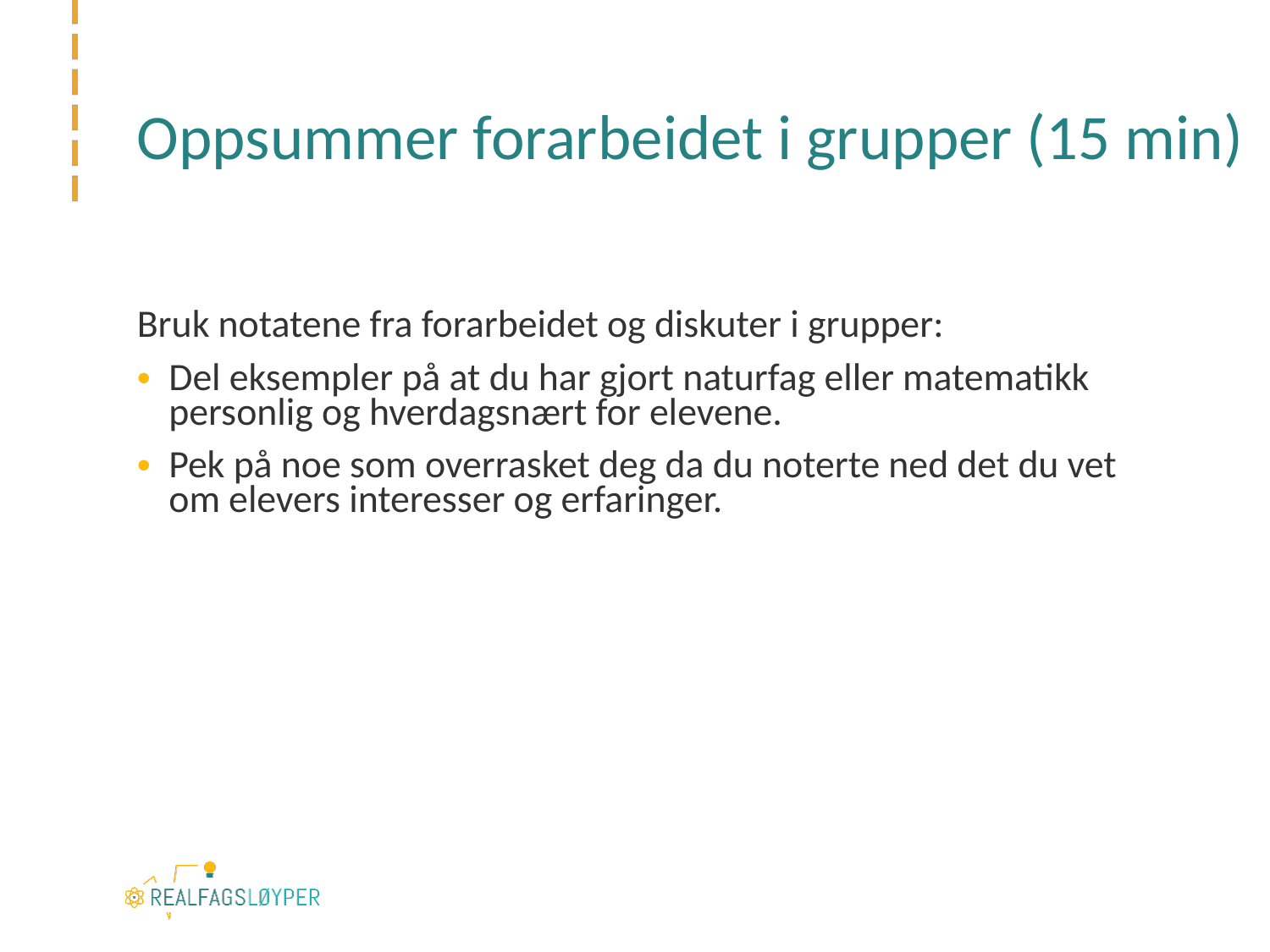

# Oppsummer forarbeidet i grupper (15 min)
Bruk notatene fra forarbeidet og diskuter i grupper:
Del eksempler på at du har gjort naturfag eller matematikk personlig og hverdagsnært for elevene.
Pek på noe som overrasket deg da du noterte ned det du vet om elevers interesser og erfaringer.